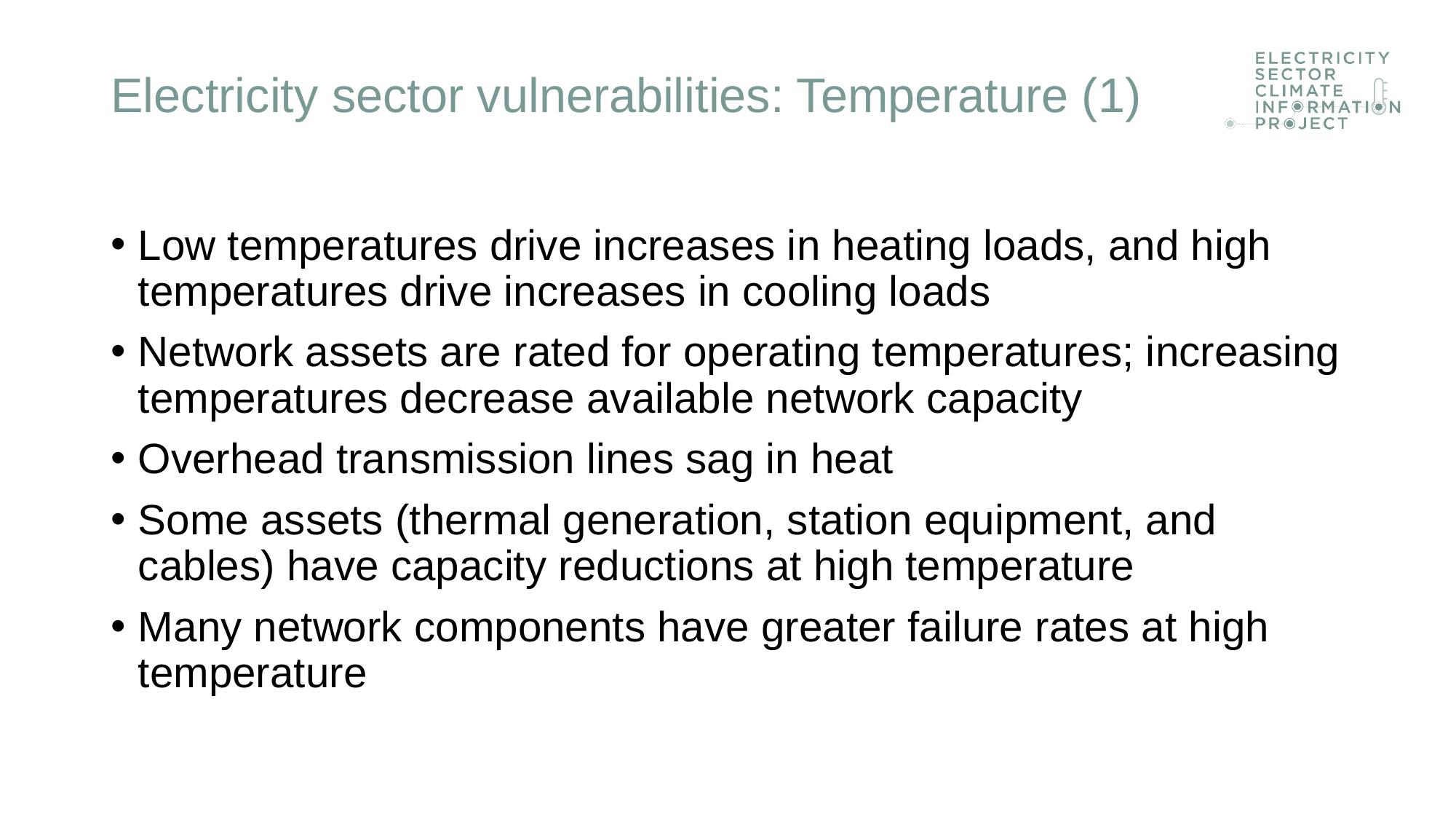

# Electricity sector vulnerabilities: Temperature (1)
Low temperatures drive increases in heating loads, and high temperatures drive increases in cooling loads
Network assets are rated for operating temperatures; increasing temperatures decrease available network capacity
Overhead transmission lines sag in heat
Some assets (thermal generation, station equipment, and cables) have capacity reductions at high temperature
Many network components have greater failure rates at high temperature